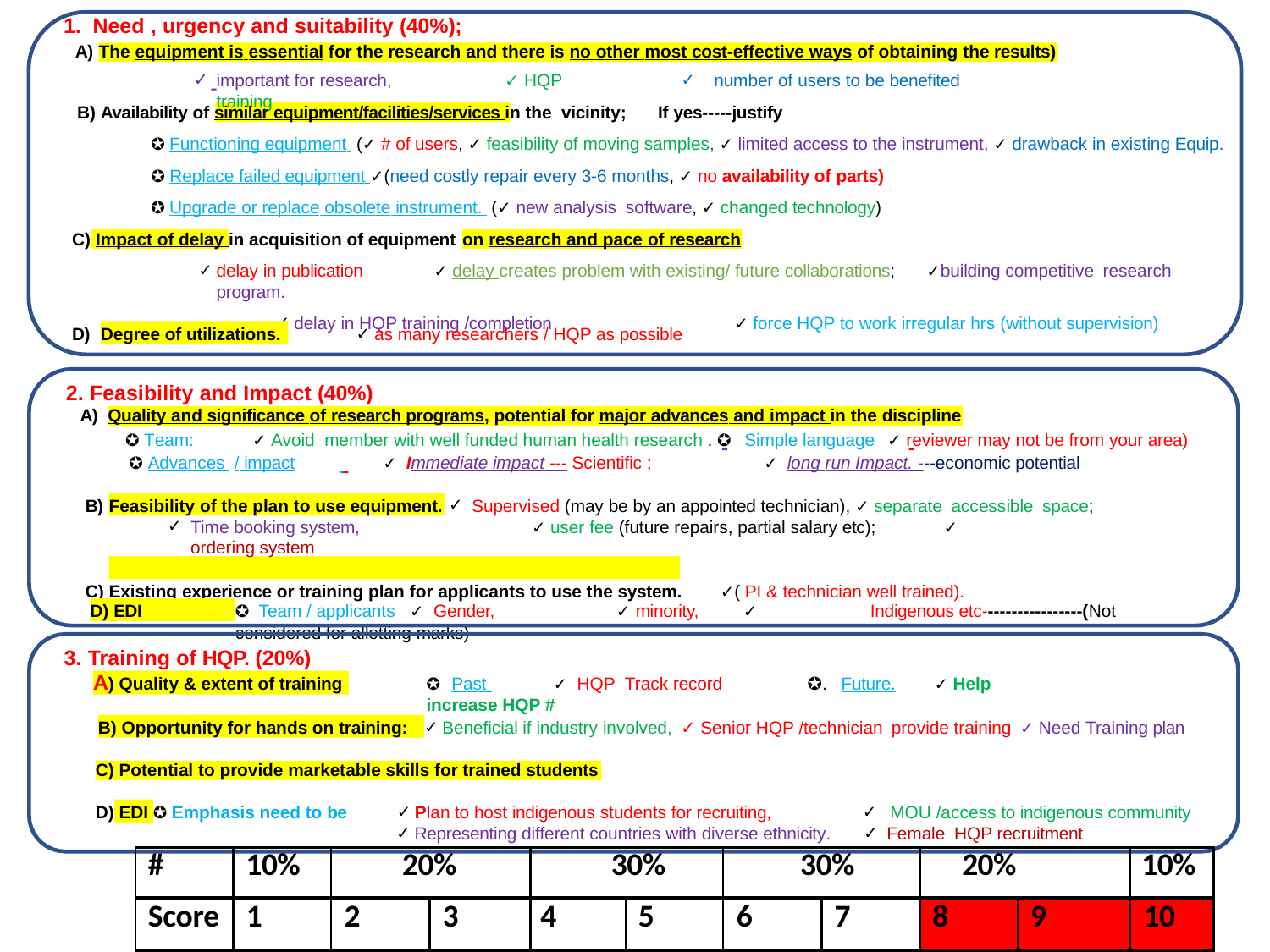

1. Need , urgency and suitability (40%);

A)
The equipment is essential for the research and there is no other most cost-effective ways of obtaining the results)
number of users to be benefited
If yes-----justify
important for research,	✓ HQP training

B) Availability of similar equipment/facilities/services in the vicinity;
✪ Functioning equipment  (✓ # of users, ✓ feasibility of moving samples, ✓ limited access to the instrument, ✓ drawback in existing Equip.
✪ Replace failed equipment ✓(need costly repair every 3-6 months, ✓ no availability of parts)
✪ Upgrade or replace obsolete instrument. (✓ new analysis software, ✓ changed technology)
C) Impact of delay in acquisition of equipment
on research and pace of research
delay in publication	✓ delay creates problem with existing/ future collaborations;	✓building competitive research program.
delay in HQP training /completion	✓ force HQP to work irregular hrs (without supervision)
Degree of utilizations.
D)
as many researchers / HQP as possible

2. Feasibility and Impact (40%)
A)
Quality and significance of research programs, potential for major advances and impact in the discipline
✪ Team: 	✓ Avoid member with well funded human health research . ✪ Simple language 	✓ reviewer may not be from your area)
✪ Advances / impact	✓ Immediate impact --- Scientific ;	✓ long run Impact. ---economic potential

B)
Supervised (may be by an appointed technician), ✓ separate accessible space;
Feasibility of the plan to use equipment.
Time booking system,	✓ user fee (future repairs, partial salary etc);	✓ ordering system

C) Existing experience or training plan for applicants to use the system.	✓( PI & technician well trained).

✪ Team / applicants  ✓ Gender,	✓ minority,	✓	Indigenous etc-----------------(Not considered for allotting marks)
D) EDI

3. Training of HQP. (20%)
✪ Past 	✓ HQP Track record	✪.  Future.	✓ Help increase HQP #
A) Quality & extent of training
Beneficial if industry involved, ✓ Senior HQP /technician provide training ✓ Need Training plan
B) Opportunity for hands on training:
C) Potential to provide marketable skills for trained students
D) EDI ✪ Emphasis need to be
Plan to host indigenous students for recruiting,
Representing different countries with diverse ethnicity.
MOU /access to indigenous community
Female HQP recruitment
| # | 10% | 20% |  | 30% |  | 30% |  | 20% |  | 10% |
| --- | --- | --- | --- | --- | --- | --- | --- | --- | --- | --- |
| Score | 1 | 2 | 3 | 4 | 5 | 6 | 7 | 8 | 9 | 10 |